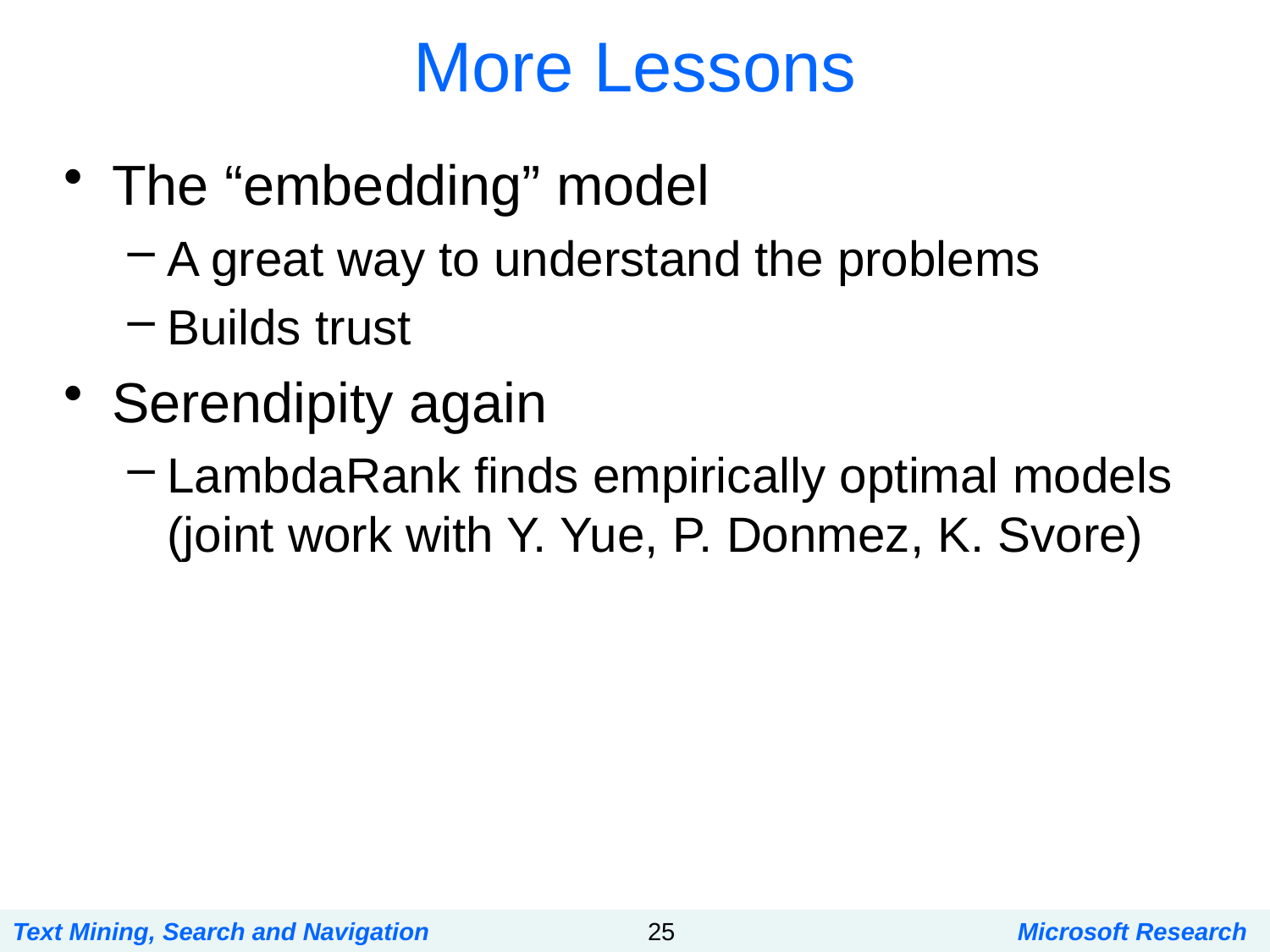

# More Lessons
The “embedding” model
A great way to understand the problems
Builds trust
Serendipity again
LambdaRank finds empirically optimal models (joint work with Y. Yue, P. Donmez, K. Svore)
Text Mining, Search and Navigation
25